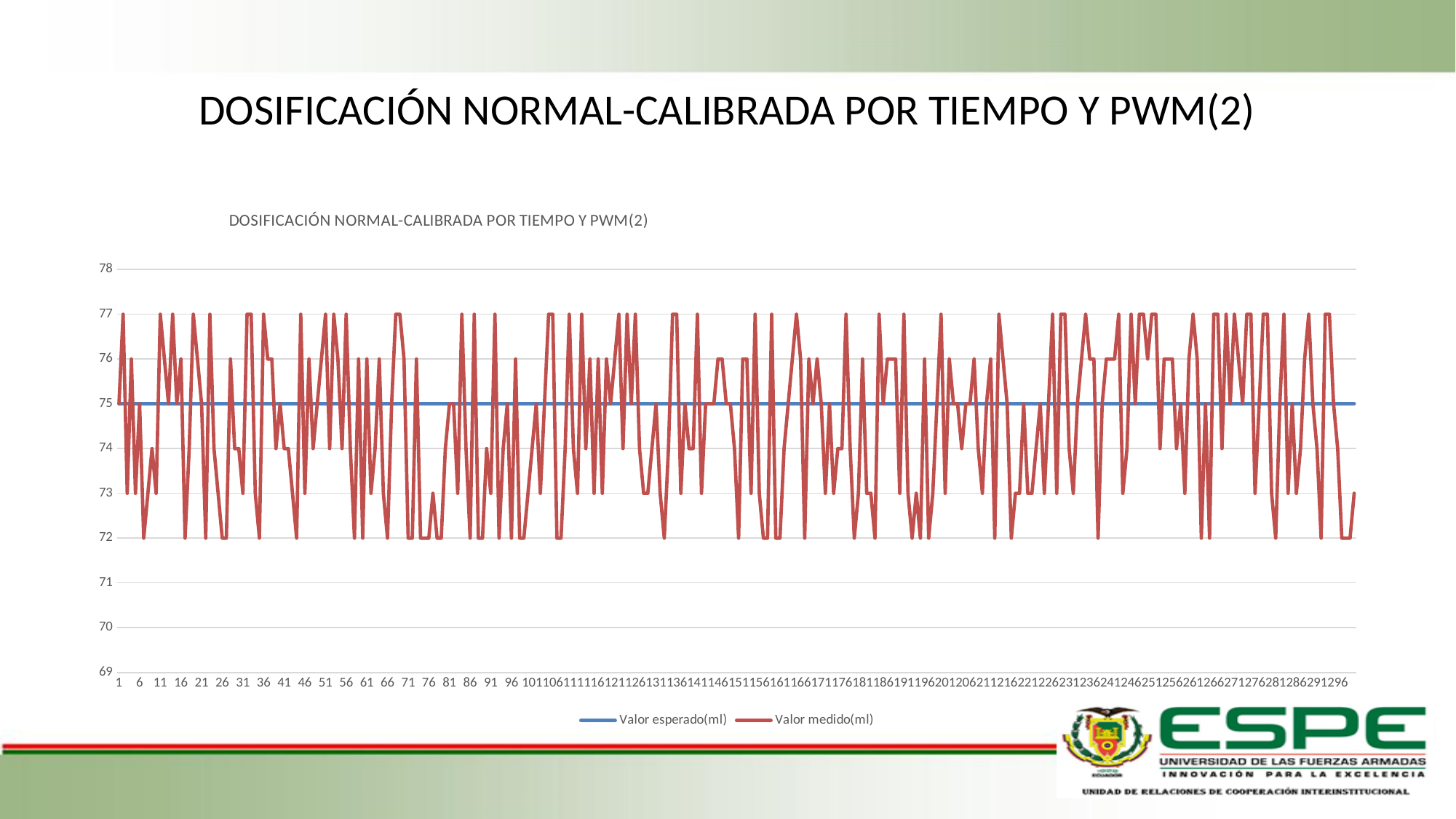

# DOSIFICACIÓN NORMAL-CALIBRADA POR TIEMPO Y PWM(2)

### Chart: DOSIFICACIÓN NORMAL-CALIBRADA POR TIEMPO Y PWM(2)

| Category | Valor esperado(ml) | Valor medido(ml) |
|---|---|---|